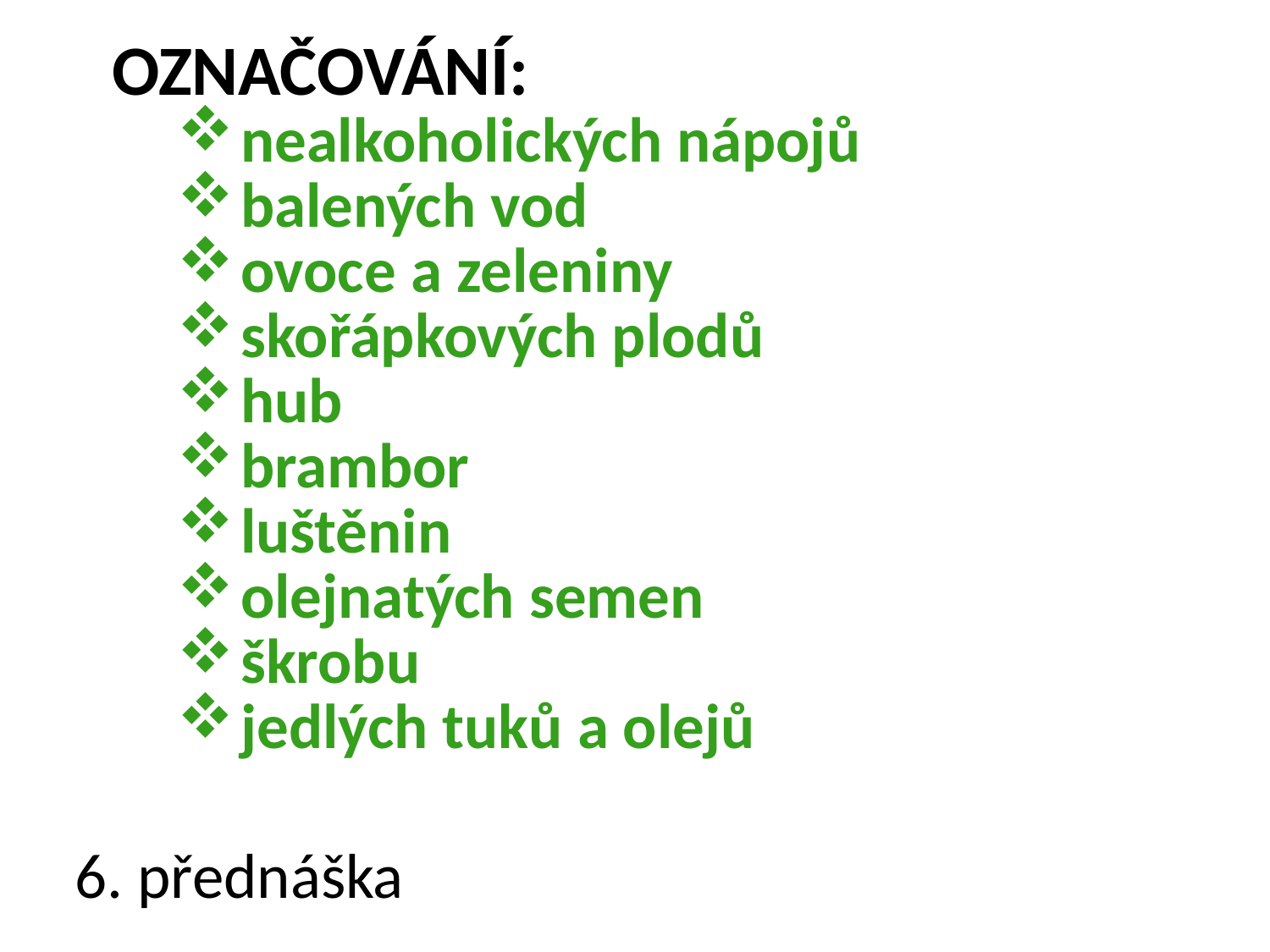

OZNAČOVÁNÍ:
nealkoholických nápojů
balených vod
ovoce a zeleniny
skořápkových plodů
hub
brambor
luštěnin
olejnatých semen
škrobu
jedlých tuků a olejů
6. přednáška